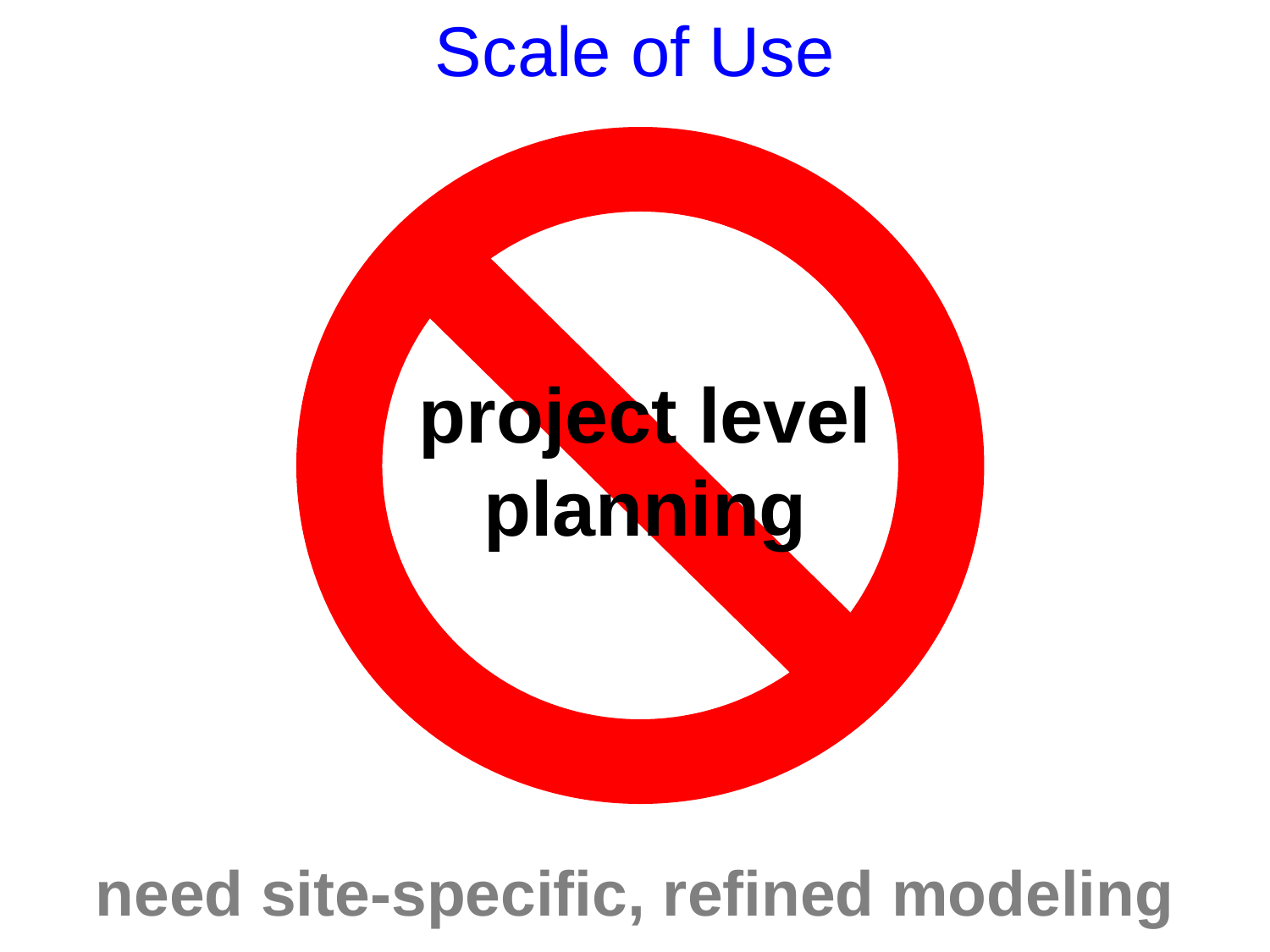

Scale of Use

project level planning

need site-specific, refined modeling